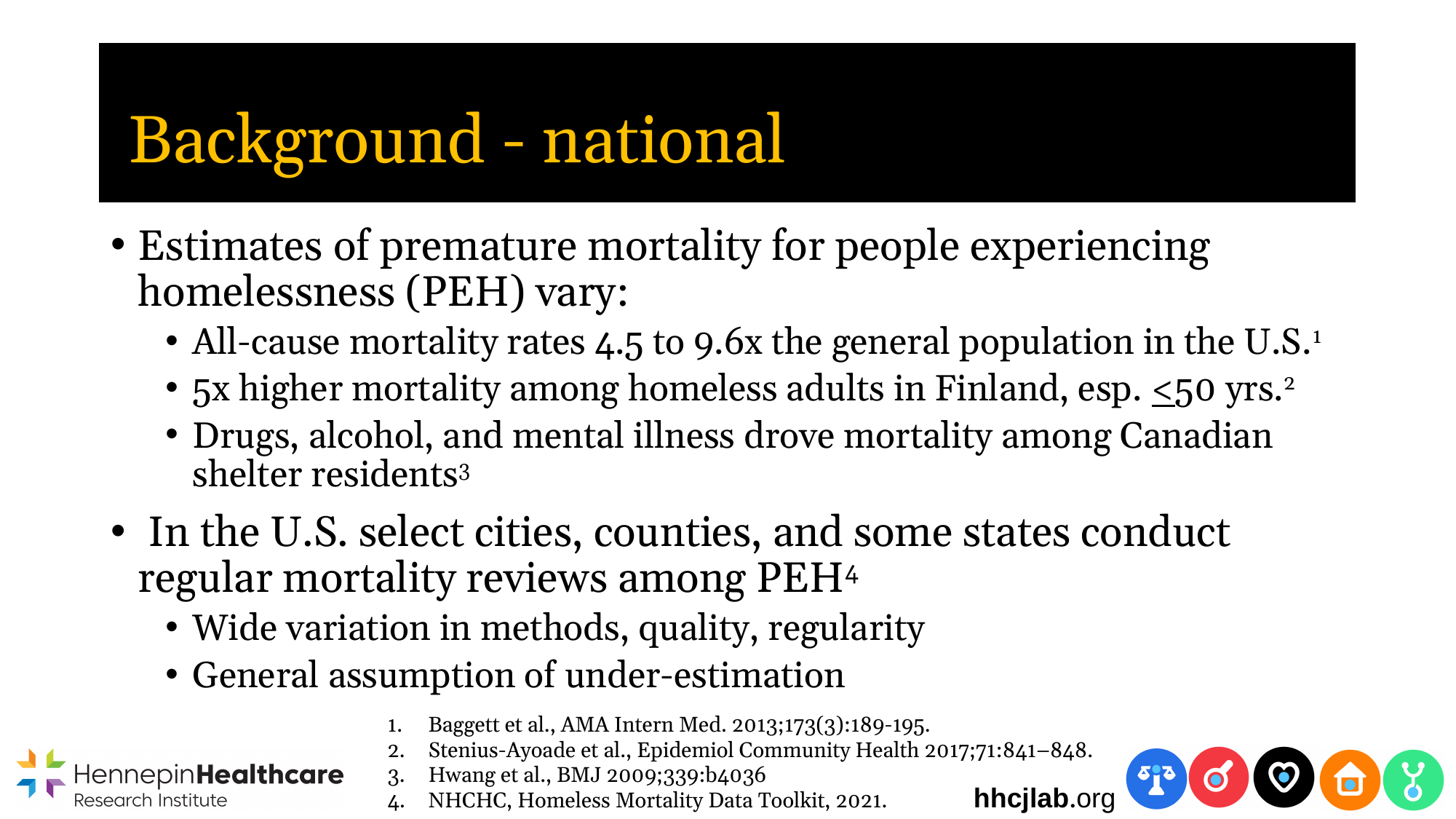

# -
Background - national
Estimates of premature mortality for people experiencing homelessness (PEH) vary:
All-cause mortality rates 4.5 to 9.6x the general population in the U.S.1
5x higher mortality among homeless adults in Finland, esp. <50 yrs.2
Drugs, alcohol, and mental illness drove mortality among Canadian shelter residents3
 In the U.S. select cities, counties, and some states conduct regular mortality reviews among PEH4
Wide variation in methods, quality, regularity
General assumption of under-estimation

Baggett et al., AMA Intern Med. 2013;173(3):189-195.
Stenius-Ayoade et al., Epidemiol Community Health 2017;71:841–848.
Hwang et al., BMJ 2009;339:b4036
NHCHC, Homeless Mortality Data Toolkit, 2021.